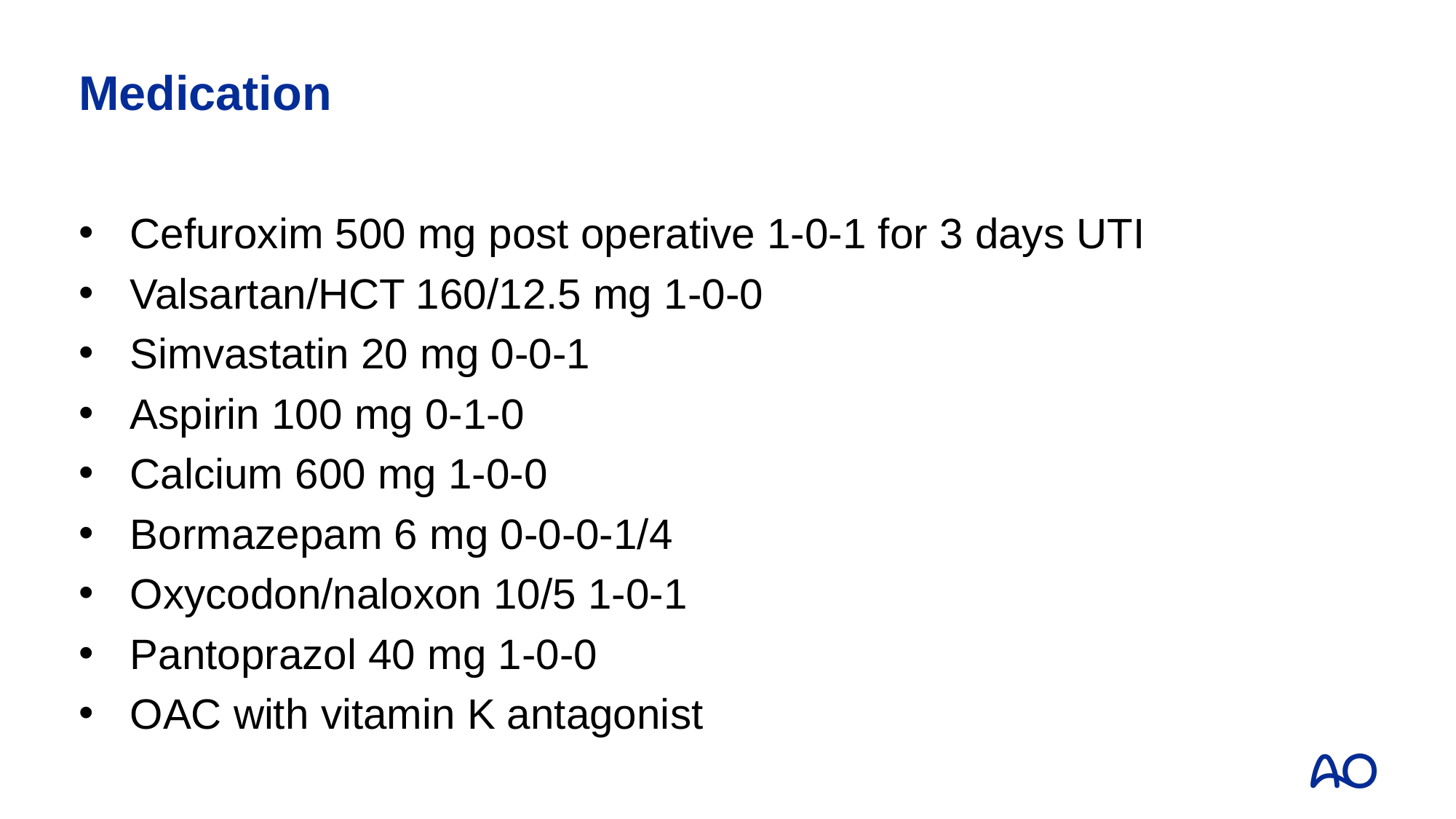

# Medication
Cefuroxim 500 mg post operative 1-0-1 for 3 days UTI
Valsartan/HCT 160/12.5 mg 1-0-0
Simvastatin 20 mg 0-0-1
Aspirin 100 mg 0-1-0
Calcium 600 mg 1-0-0
Bormazepam 6 mg 0-0-0-1/4
Oxycodon/naloxon 10/5 1-0-1
Pantoprazol 40 mg 1-0-0
OAC with vitamin K antagonist